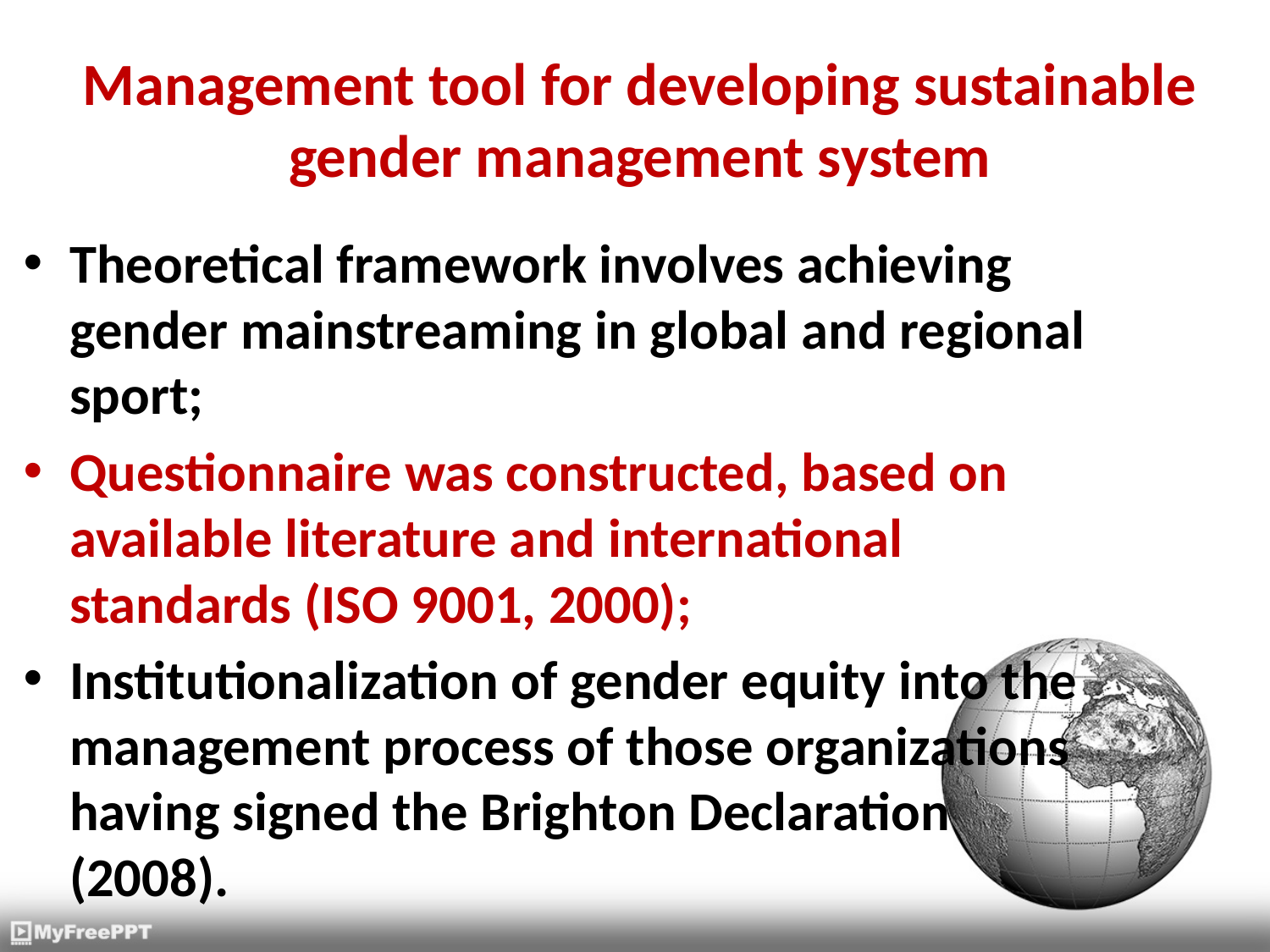

# Management tool for developing sustainable gender management system
Theoretical framework involves achieving gender mainstreaming in global and regional sport;
Questionnaire was constructed, based on available literature and international standards (ISO 9001, 2000);
Institutionalization of gender equity into the management process of those organizations having signed the Brighton Declaration (2008).